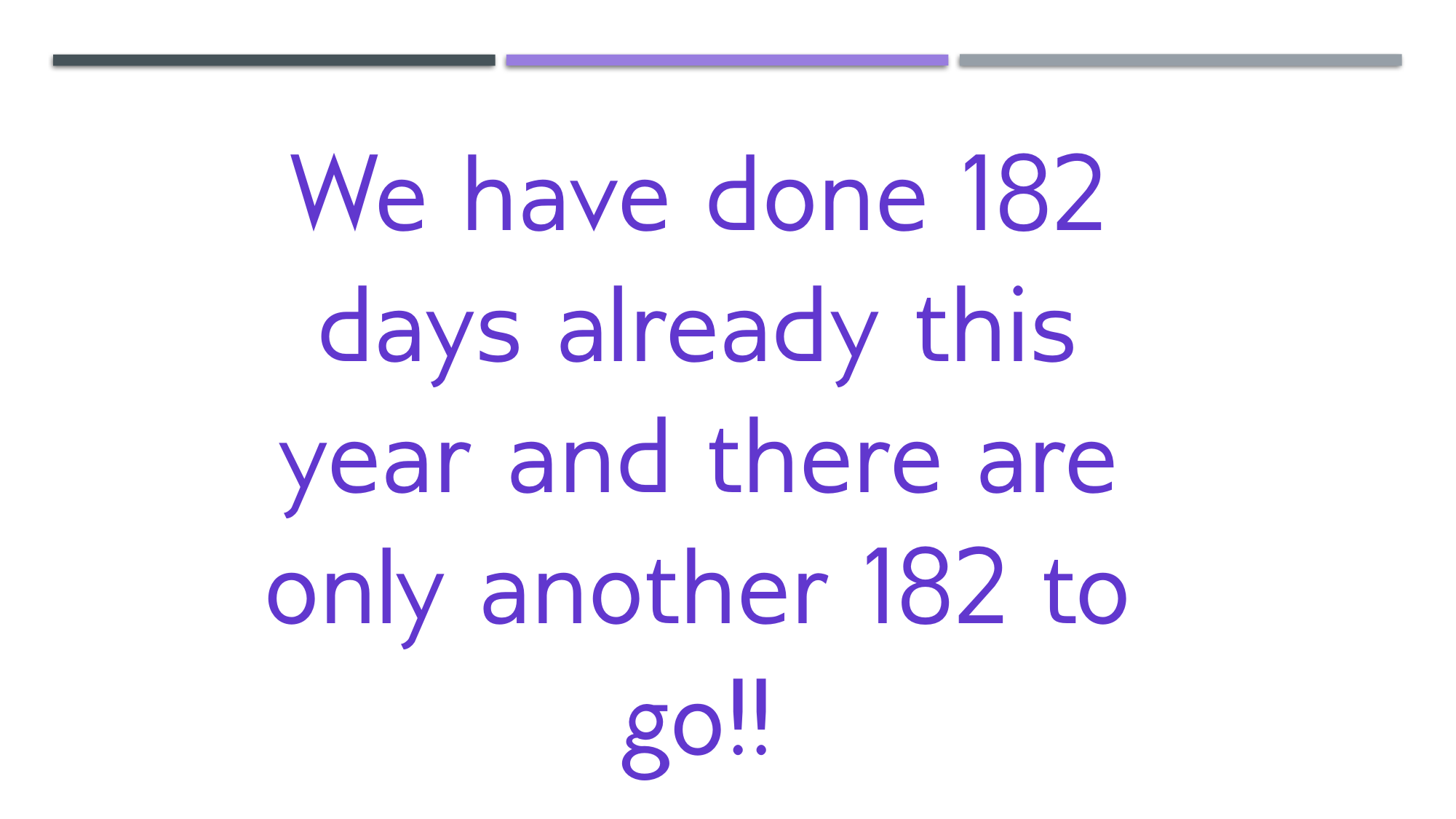

We have done 182 days already this year and there are only another 182 to go!!